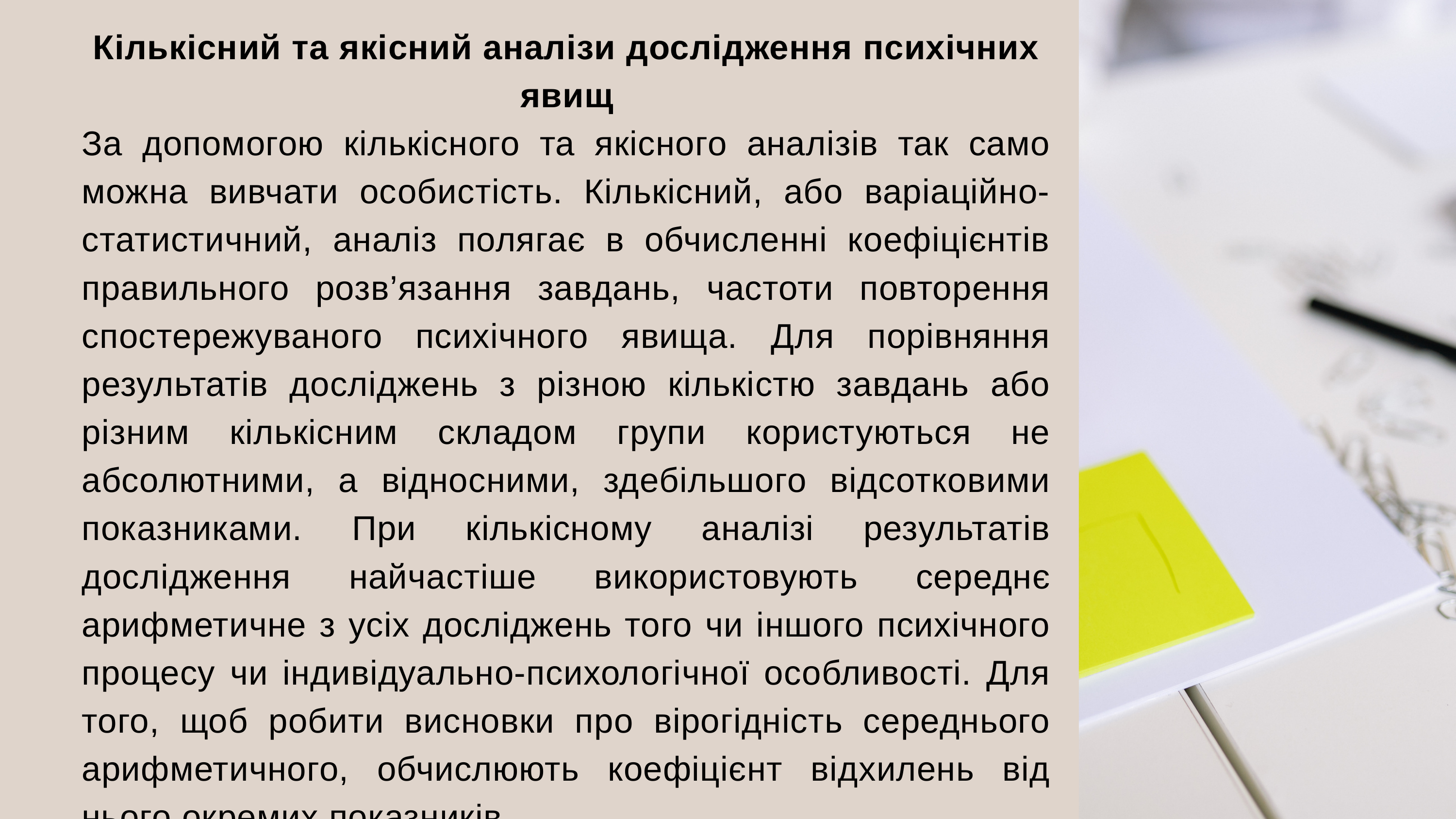

Кількісний та якісний аналізи дослідження психічних явищ
За допомогою кількісного та якісного аналізів так само можна вивчати особистість. Кількісний, або варіаційно-статистичний, аналіз полягає в обчисленні коефіцієнтів правильного розв’язання завдань, частоти повторення спостережуваного психічного явища. Для порівняння результатів досліджень з різною кількістю завдань або різним кількісним складом групи користуються не абсолютними, а відносними, здебільшого відсотковими показниками. При кількісному аналізі результатів дослідження найчастіше використовують середнє арифметичне з усіх досліджень того чи іншого психічного процесу чи індивідуально-психологічної особливості. Для того, щоб робити висновки про вірогідність середнього арифметичного, обчислюють коефіцієнт відхилень від нього окремих показників.